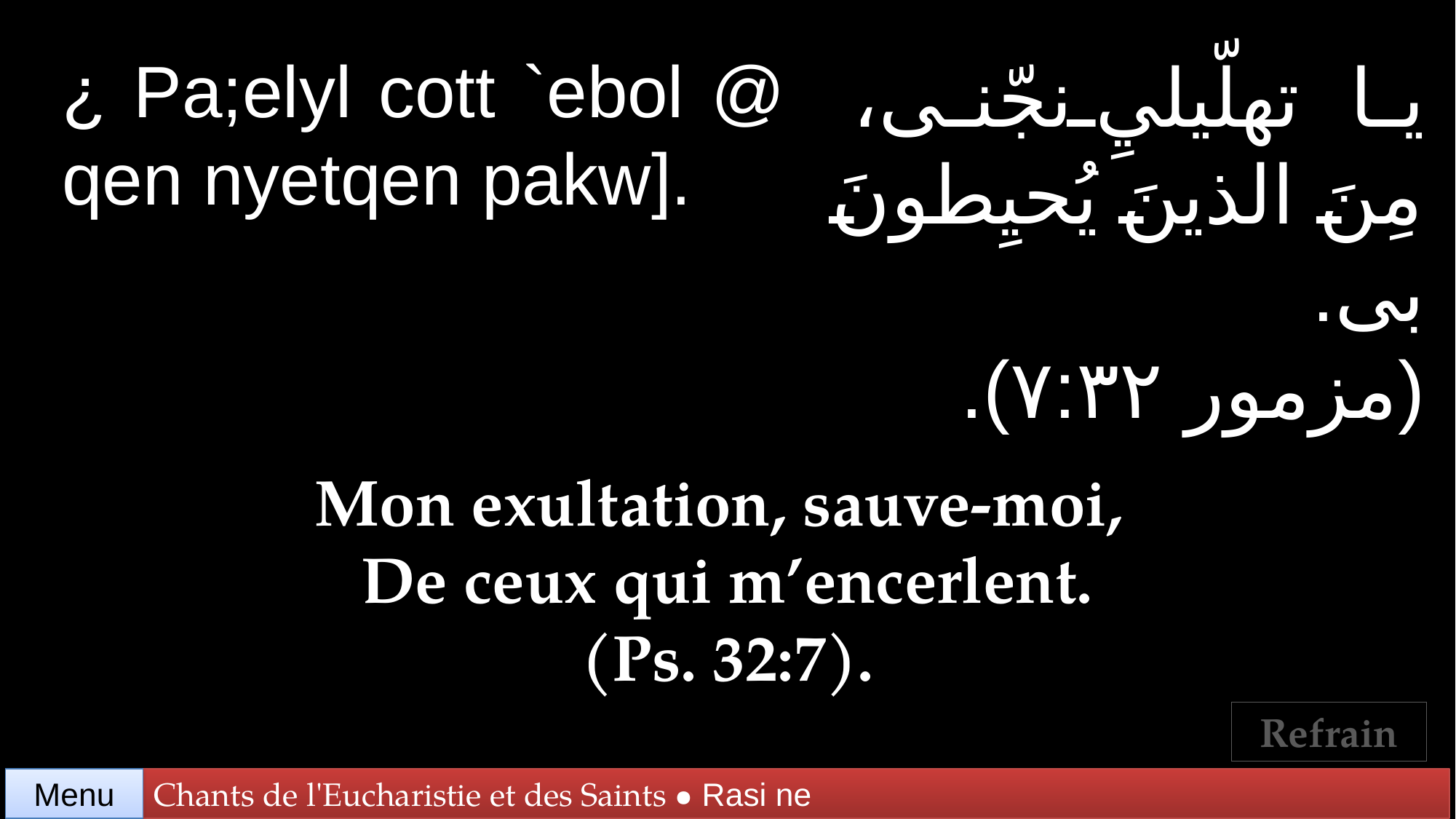

¿ Pa;elyl cott `ebol @ qen nyetqen pakw].
يا تهلّيليِ نجّنى،
مِنَ الذينَ يُحيِطونَ بى.
(مزمور ٧:٣٢).
Mon exultation, sauve-moi,
De ceux qui m’encerlent.
(Ps. 32:7).
Refrain
Chants de l'Eucharistie et des Saints • Rasi ne
Menu